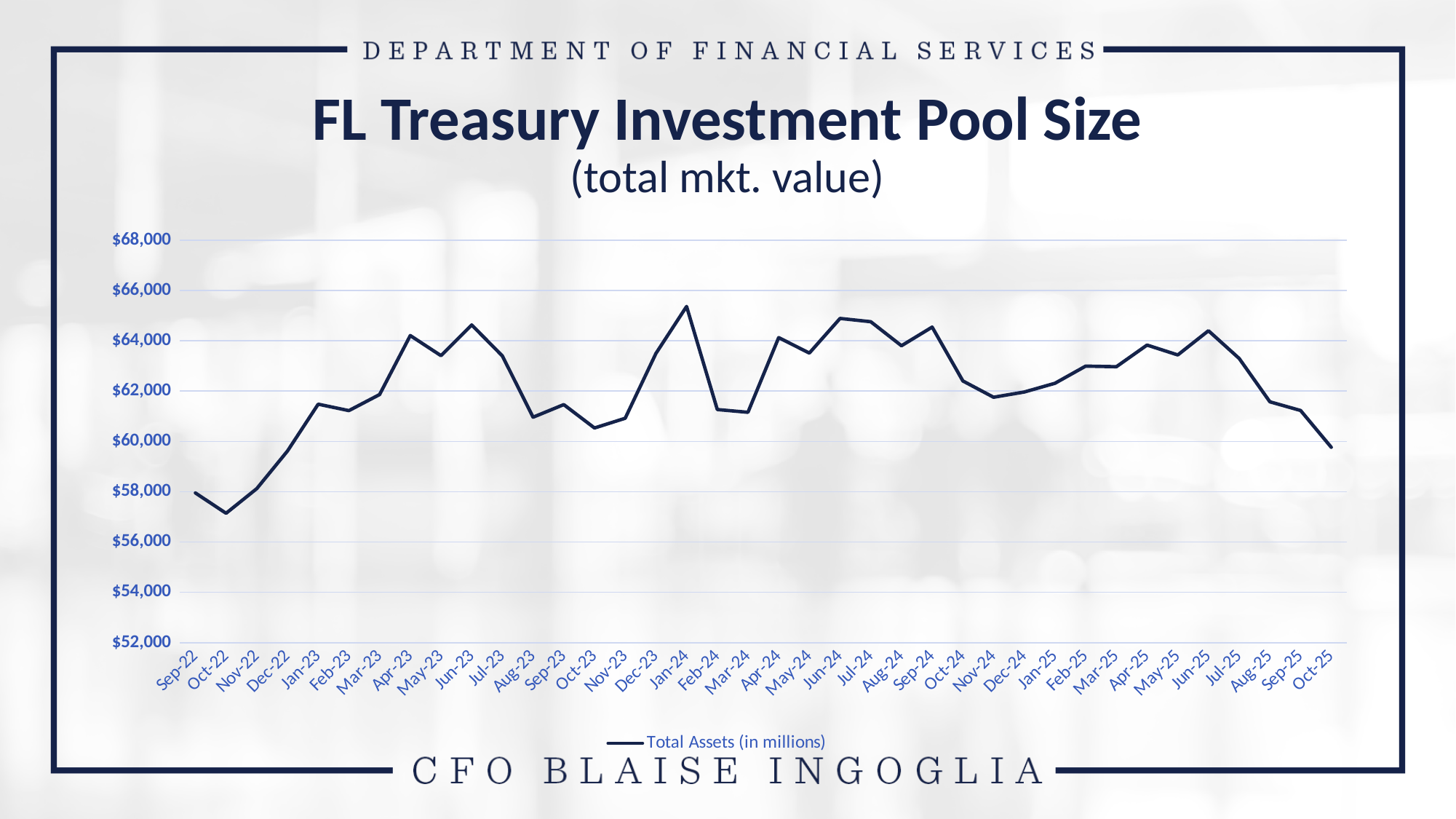

# FL Treasury Investment Pool Size (total mkt. value)

### Chart

| Category | Total Assets (in millions) |
|---|---|
| 44830 | 57948.55559903 |
| 44835 | 57140.6576046 |
| 44866 | 58121.464681620004 |
| 44896 | 59615.77447515 |
| 44927 | 61478.44227013001 |
| 44958 | 61223.03943937 |
| 44986 | 61860.56211749 |
| 45017 | 64205.11715856999 |
| 45047 | 63405.53079848 |
| 45078 | 64626.78666889001 |
| 45108 | 63395.05300977 |
| 45139 | 60960.25559056 |
| 45170 | 61461.83049963001 |
| 45200 | 60531.644215249995 |
| 45231 | 60918.53160594 |
| 45261 | 63492.32605680999 |
| 45292 | 65361.621205209995 |
| 45323 | 61265.3399854 |
| 45352 | 61156.20427680001 |
| 45383 | 64122.307543170005 |
| 45413 | 63510.52466637 |
| 45444 | 64884.62202688999 |
| 45474 | 64755.02660443999 |
| 45505 | 63799.72869123 |
| 45536 | 64541.89776805 |
| 45566 | 62401.45265252 |
| 45597 | 61754.34488565 |
| 45627 | 61962.802020270006 |
| 45658 | 62308.2173943 |
| 45689 | 62990.3119171 |
| 45717 | 62967.203749270004 |
| 45748 | 63828.01192129999 |
| 45778 | 63434.70569017999 |
| 45809 | 64396.52645267 |
| 45839 | 63293.779774760005 |
| 45870 | 61571.66692945999 |
| 45901 | 61227.495934059996 |
| 45931 | 59765.518082359995 |